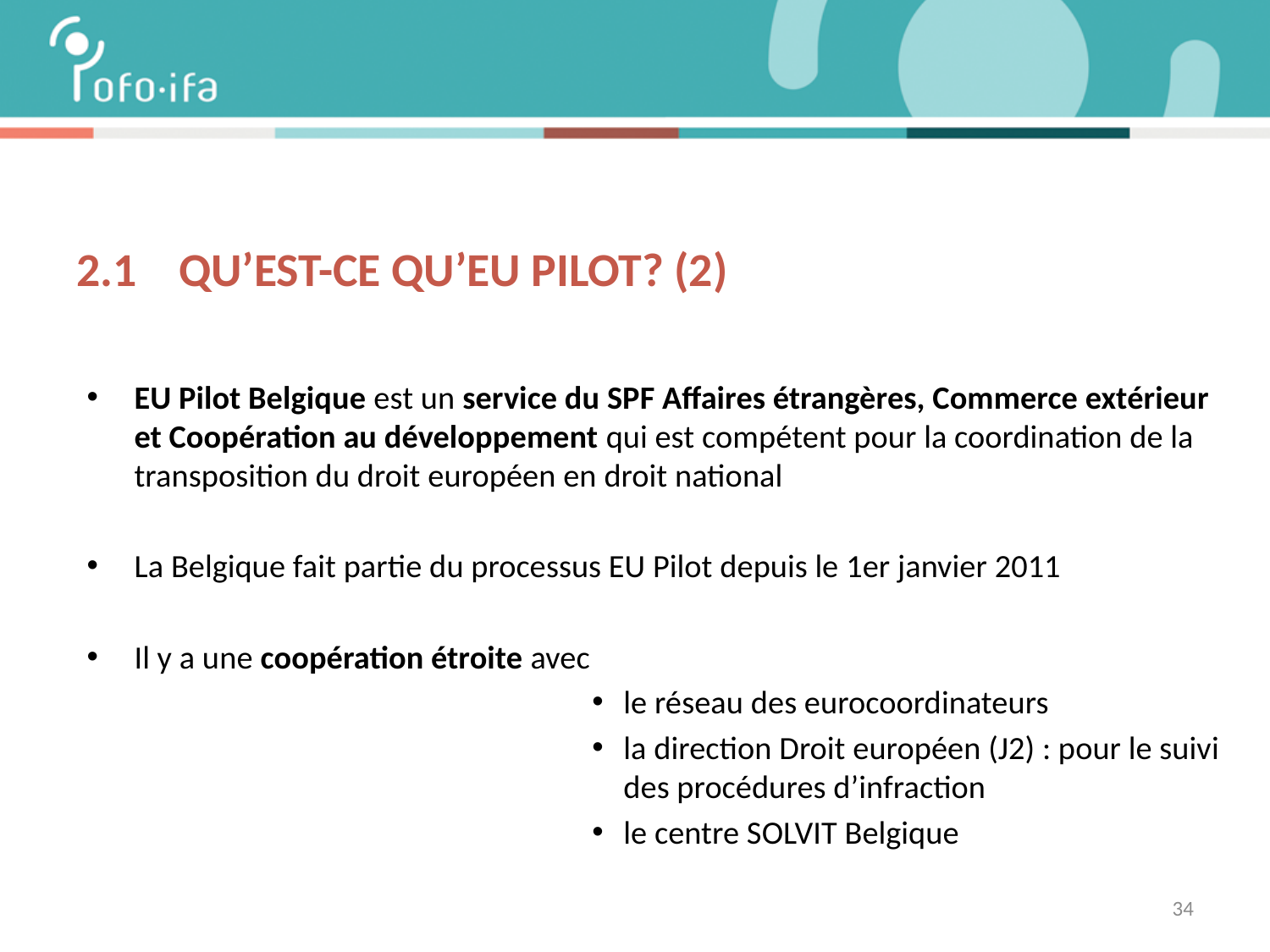

# 2.1    Qu’est-ce qu’eu pilot? (2)
EU Pilot Belgique est un service du SPF Affaires étrangères, Commerce extérieur et Coopération au développement qui est compétent pour la coordination de la transposition du droit européen en droit national

La Belgique fait partie du processus EU Pilot depuis le 1er janvier 2011

Il y a une coopération étroite avec
le réseau des eurocoordinateurs
la direction Droit européen (J2) : pour le suivi des procédures d’infraction
le centre SOLVIT Belgique

34